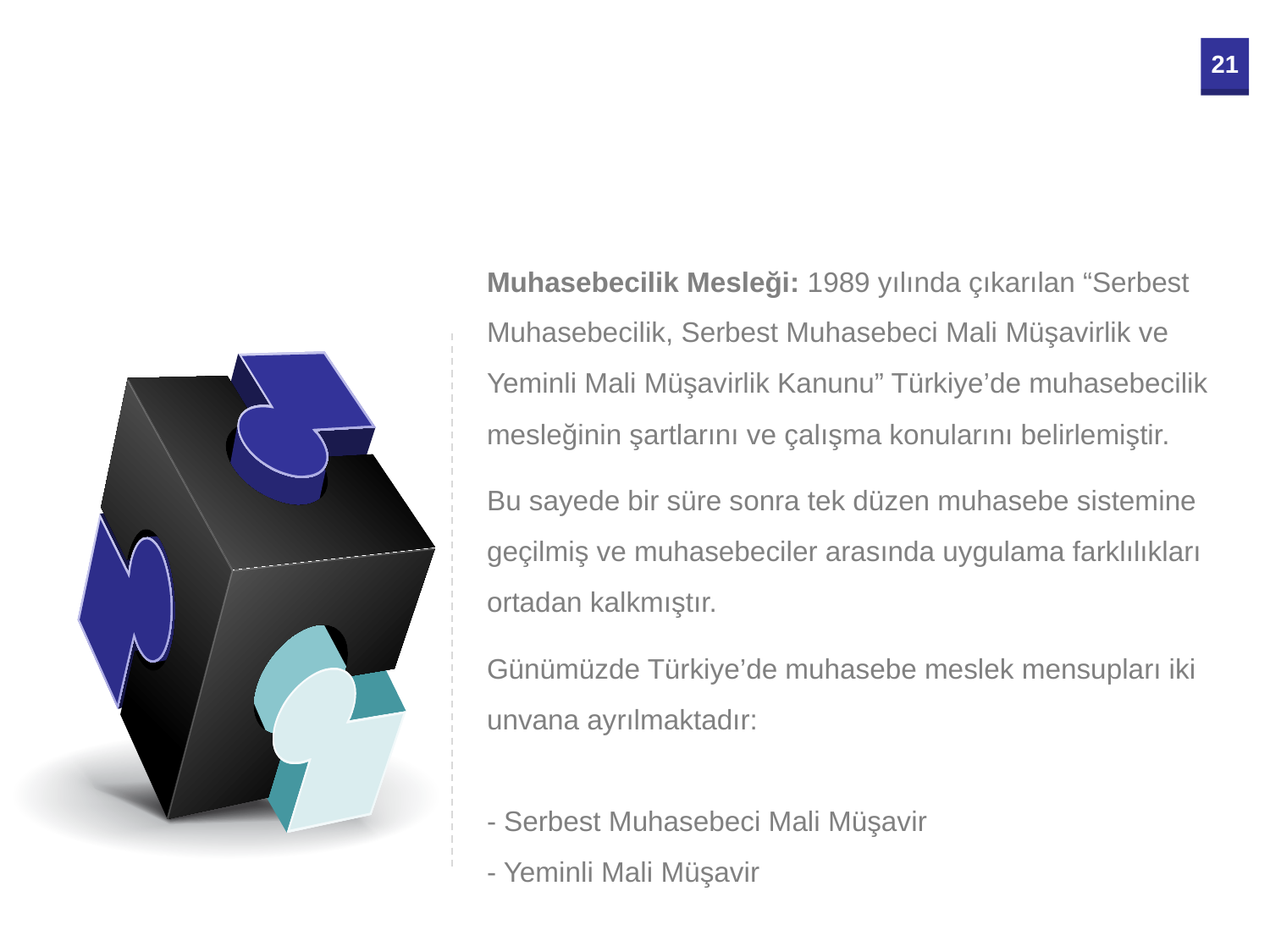

Muhasebecilik Mesleği: 1989 yılında çıkarılan “Serbest Muhasebecilik, Serbest Muhasebeci Mali Müşavirlik ve Yeminli Mali Müşavirlik Kanunu” Türkiye’de muhasebecilik mesleğinin şartlarını ve çalışma konularını belirlemiştir.
Bu sayede bir süre sonra tek düzen muhasebe sistemine geçilmiş ve muhasebeciler arasında uygulama farklılıkları ortadan kalkmıştır.
Günümüzde Türkiye’de muhasebe meslek mensupları iki unvana ayrılmaktadır:
- Serbest Muhasebeci Mali Müşavir
- Yeminli Mali Müşavir